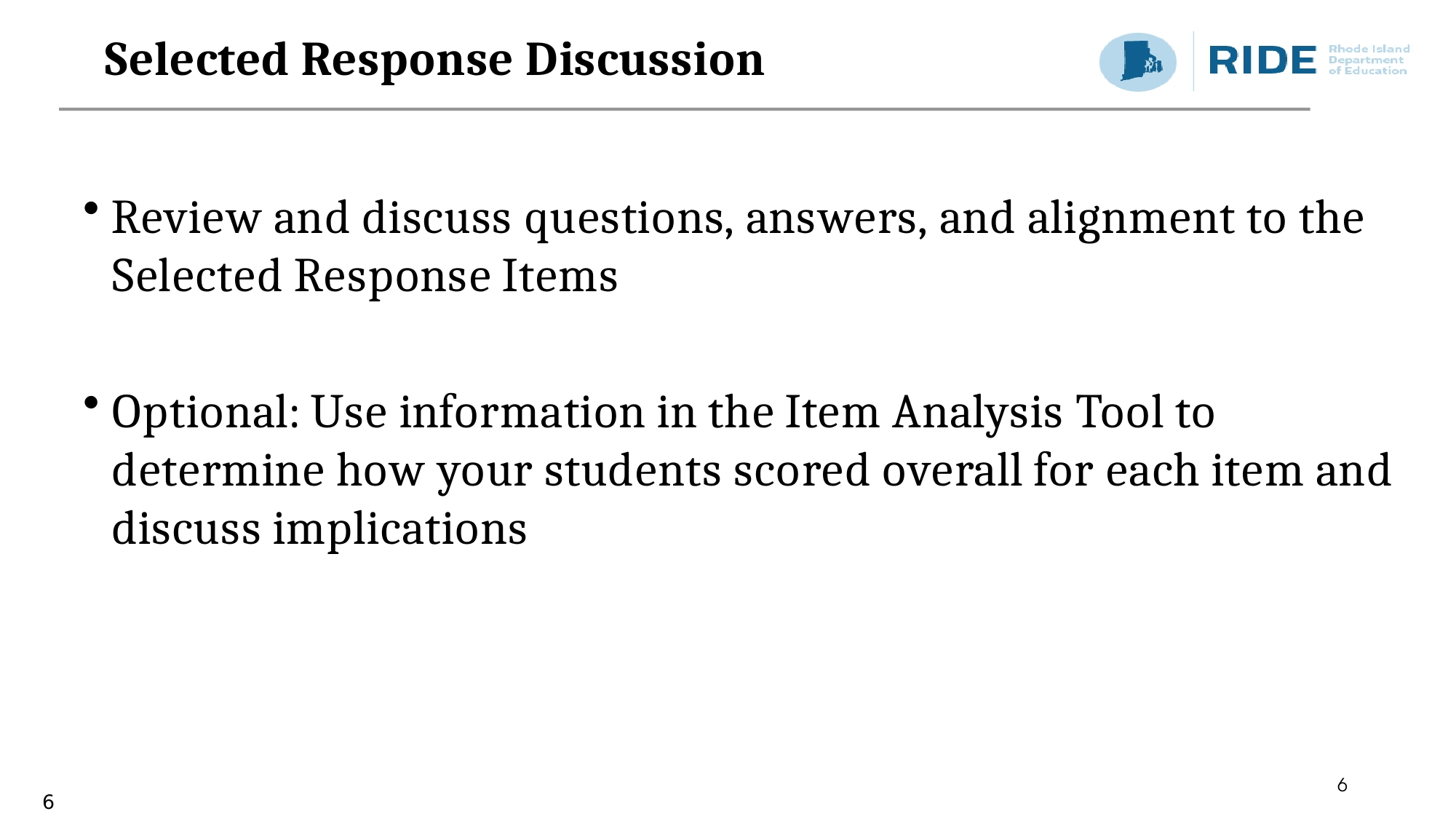

# Selected Response Discussion

Review and discuss questions, answers, and alignment to the Selected Response Items

Optional: Use information in the Item Analysis Tool to determine how your students scored overall for each item and discuss implications

6